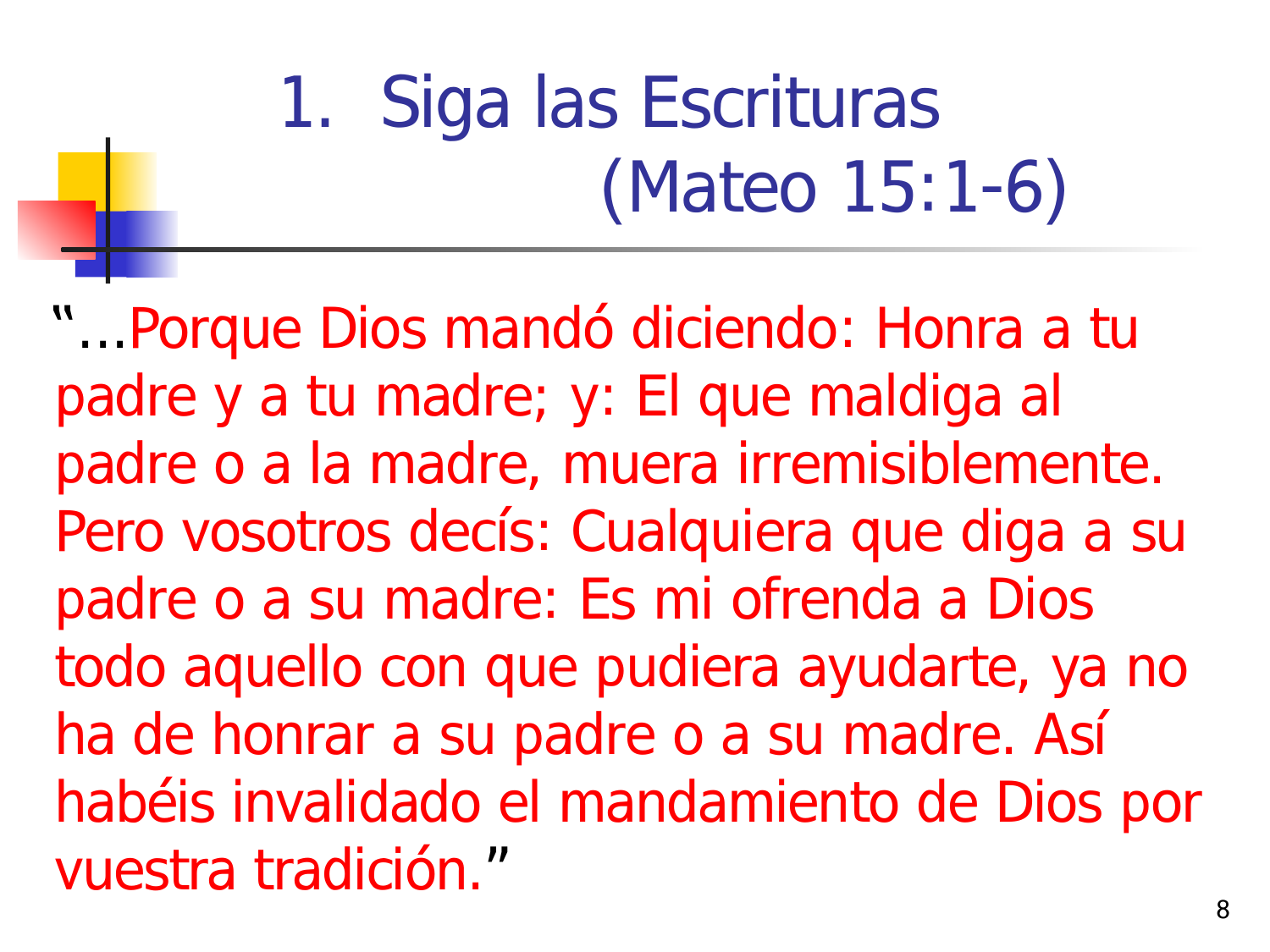

# Siga las Escrituras                   (Mateo 15:1-6)
“...Porque Dios mandó diciendo: Honra a tu padre y a tu madre; y: El que maldiga al padre o a la madre, muera irremisiblemente. Pero vosotros decís: Cualquiera que diga a su padre o a su madre: Es mi ofrenda a Dios todo aquello con que pudiera ayudarte, ya no ha de honrar a su padre o a su madre. Así habéis invalidado el mandamiento de Dios por vuestra tradición.”
8